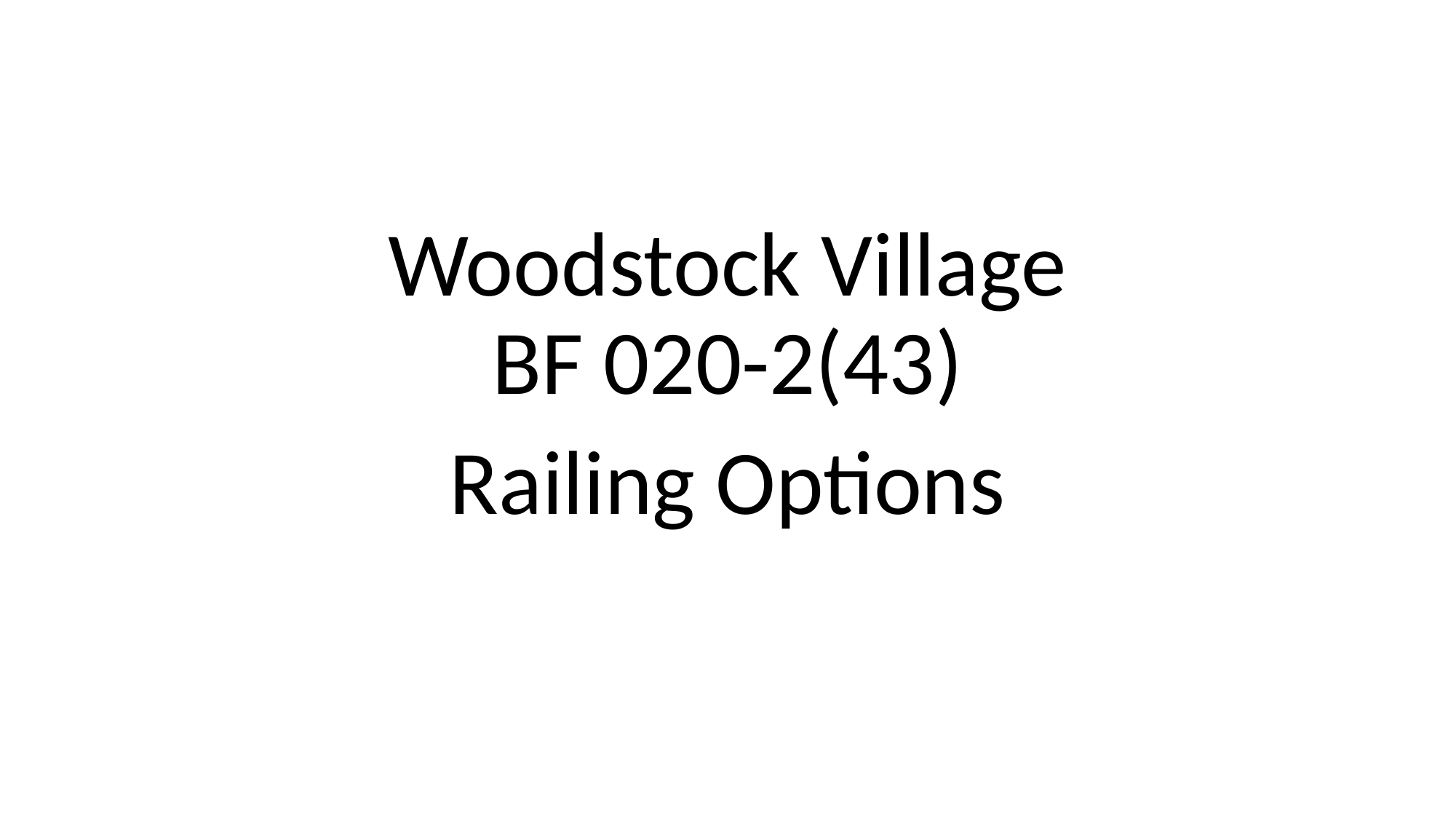

# Woodstock Village BF 020-2(43)
Railing Options